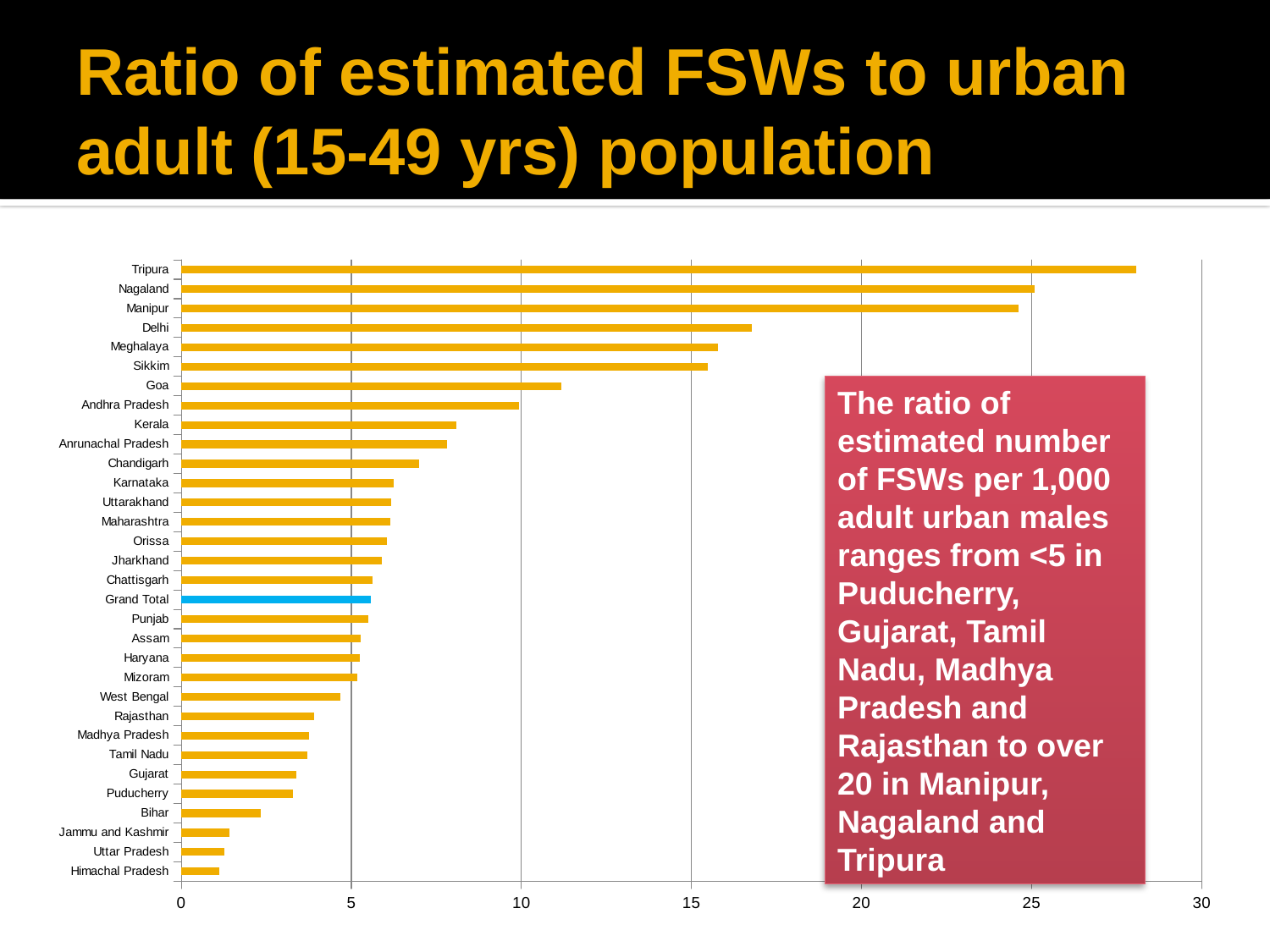

# Ratio of estimated FSWs to urban adult (15-49 yrs) population

### Chart

| Category | Series 1 |
|---|---|
| Himachal Pradesh | 1.1093361732339369 |
| Uttar Pradesh | 1.2626919156226146 |
| Jammu and Kashmir | 1.4113331495552548 |
| Bihar | 2.326138555089082 |
| Puducherry | 3.287646595183056 |
| Gujarat | 3.387604289359919 |
| Tamil Nadu | 3.707003417082934 |
| Madhya Pradesh | 3.754417851448779 |
| Rajasthan | 3.901740698132839 |
| West Bengal | 4.673925241595879 |
| Mizoram | 5.179343397373043 |
| Haryana | 5.253062580001628 |
| Assam | 5.286940422845979 |
| Punjab | 5.505240228762109 |
| Grand Total | 5.58147321915736 |
| Chattisgarh | 5.621004761275985 |
| Jharkhand | 5.904058129224903 |
| Orissa | 6.037904183780301 |
| Maharashtra | 6.151900664082038 |
| Uttarakhand | 6.164439437832278 |
| Karnataka | 6.2541860349120375 |
| Chandigarh | 6.984958361307914 |
| Anrunachal Pradesh | 7.803614216407058 |
| Kerala | 8.088554917625672 |
| Andhra Pradesh | 9.9314494305038 |
| Goa | 11.176788857757582 |
| Sikkim | 15.472506546060474 |
| Meghalaya | 15.79094466182225 |
| Delhi | 16.783870858353588 |
| Manipur | 24.61065721250279 |
| Nagaland | 25.086049807653342 |
| Tripura | 28.06715982688235 |
The ratio of estimated number of FSWs per 1,000 adult urban males ranges from <5 in Puducherry, Gujarat, Tamil Nadu, Madhya Pradesh and Rajasthan to over 20 in Manipur, Nagaland and Tripura